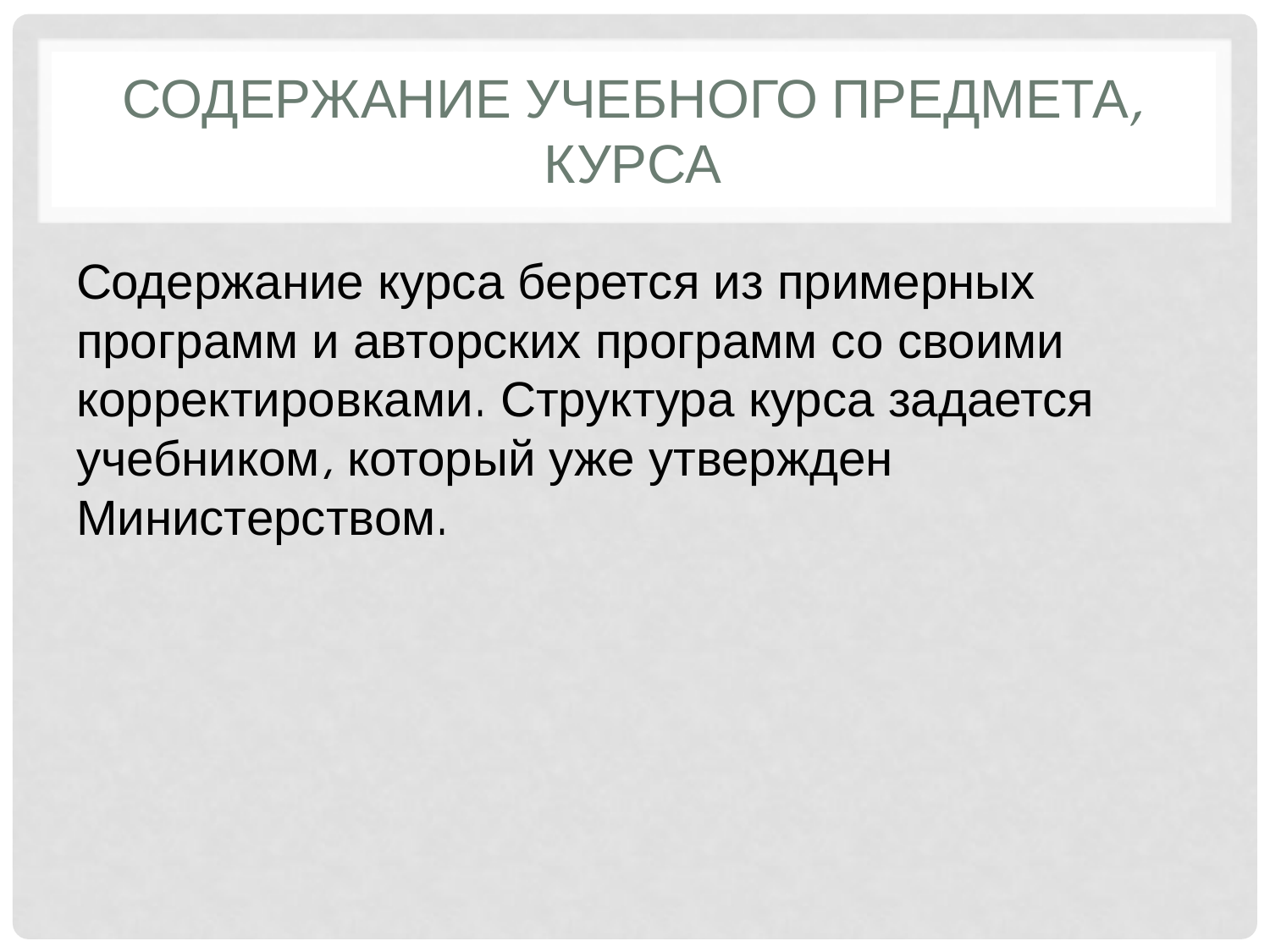

# Содержание учебного предмета, курса
Содержание курса берется из примерных программ и авторских программ со своими корректировками. Структура курса задается учебником, который уже утвержден  Министерством.